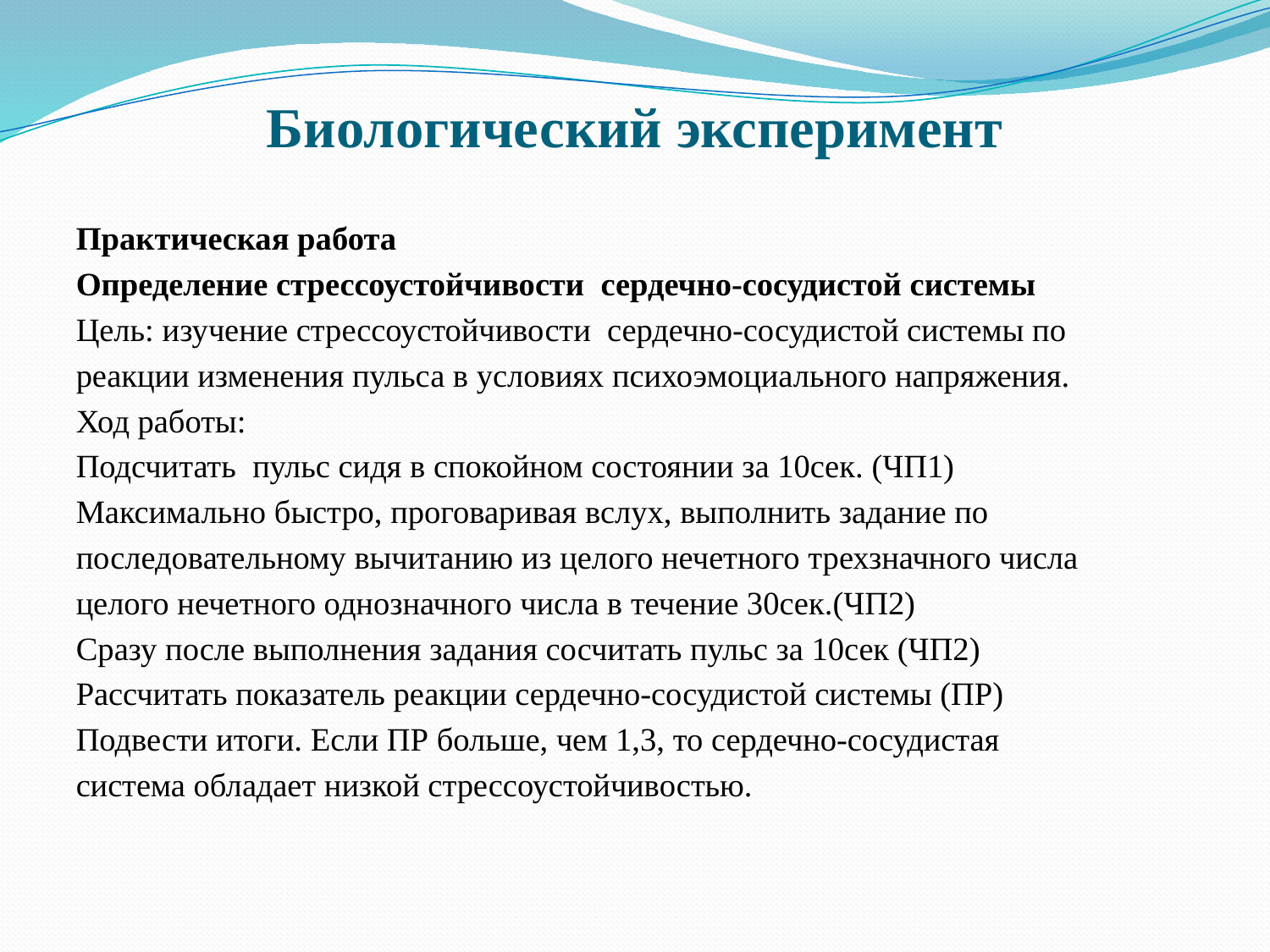

# Биологический эксперимент
Практическая работа
Определение стрессоустойчивости  сердечно-сосудистой системы
Цель: изучение стрессоустойчивости  сердечно-сосудистой системы по
реакции изменения пульса в условиях психоэмоциального напряжения.
Ход работы:
Подсчитать  пульс сидя в спокойном состоянии за 10сек. (ЧП1)
Максимально быстро, проговаривая вслух, выполнить задание по
последовательному вычитанию из целого нечетного трехзначного числа
целого нечетного однозначного числа в течение 30сек.(ЧП2)
Сразу после выполнения задания сосчитать пульс за 10сек (ЧП2)
Рассчитать показатель реакции сердечно-сосудистой системы (ПР)
Подвести итоги. Если ПР больше, чем 1,3, то сердечно-сосудистая
система обладает низкой стрессоустойчивостью.